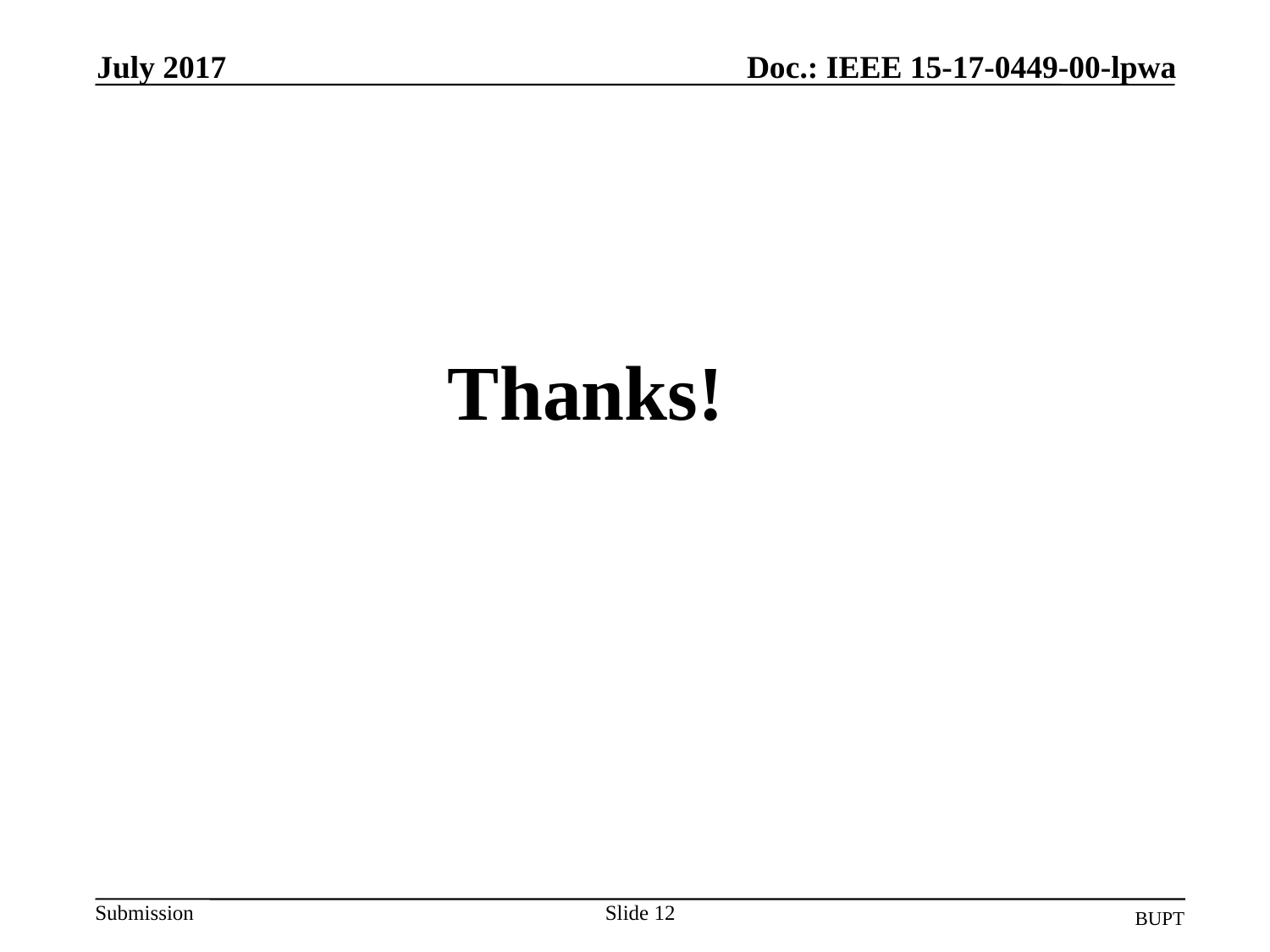

July 2017
Doc.: IEEE 15-17-0449-00-lpwa
Thanks!

Slide 12
BUPT